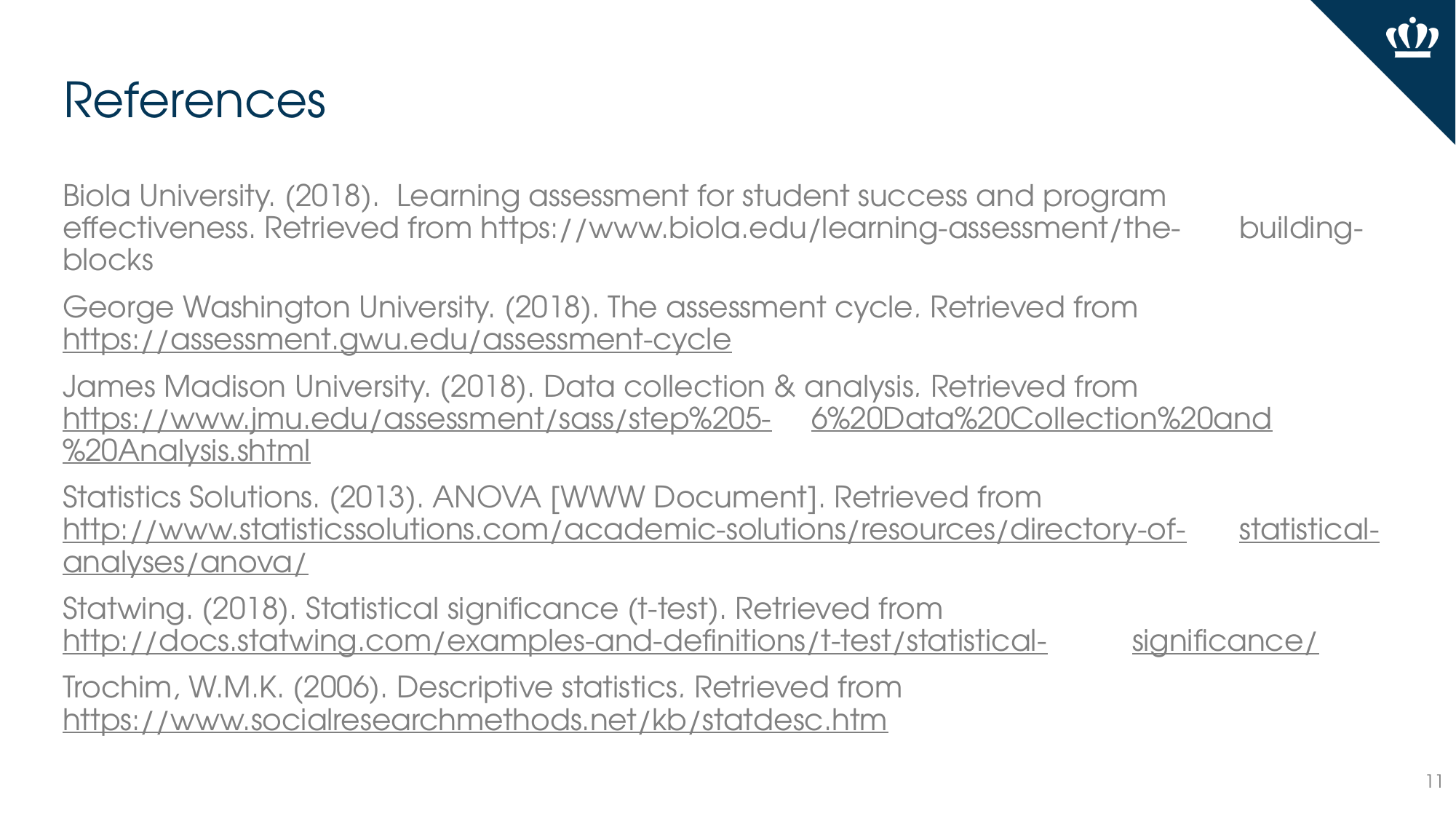

# References
Biola University. (2018).  Learning assessment for student success and program 	effectiveness. Retrieved from https://www.biola.edu/learning-assessment/the-	building-blocks
George Washington University. (2018). The assessment cycle. Retrieved from 	https://assessment.gwu.edu/assessment-cycle
James Madison University. (2018). Data collection & analysis. Retrieved from  	https://www.jmu.edu/assessment/sass/step%205-	6%20Data%20Collection%20and%20Analysis.shtml
Statistics Solutions. (2013). ANOVA [WWW Document]. Retrieved from 	http://www.statisticssolutions.com/academic-solutions/resources/directory-of-	statistical-analyses/anova/
Statwing. (2018). Statistical significance (t-test). Retrieved from 	http://docs.statwing.com/examples-and-definitions/t-test/statistical-	significance/
Trochim, W.M.K. (2006). Descriptive statistics. Retrieved from 	https://www.socialresearchmethods.net/kb/statdesc.htm

11